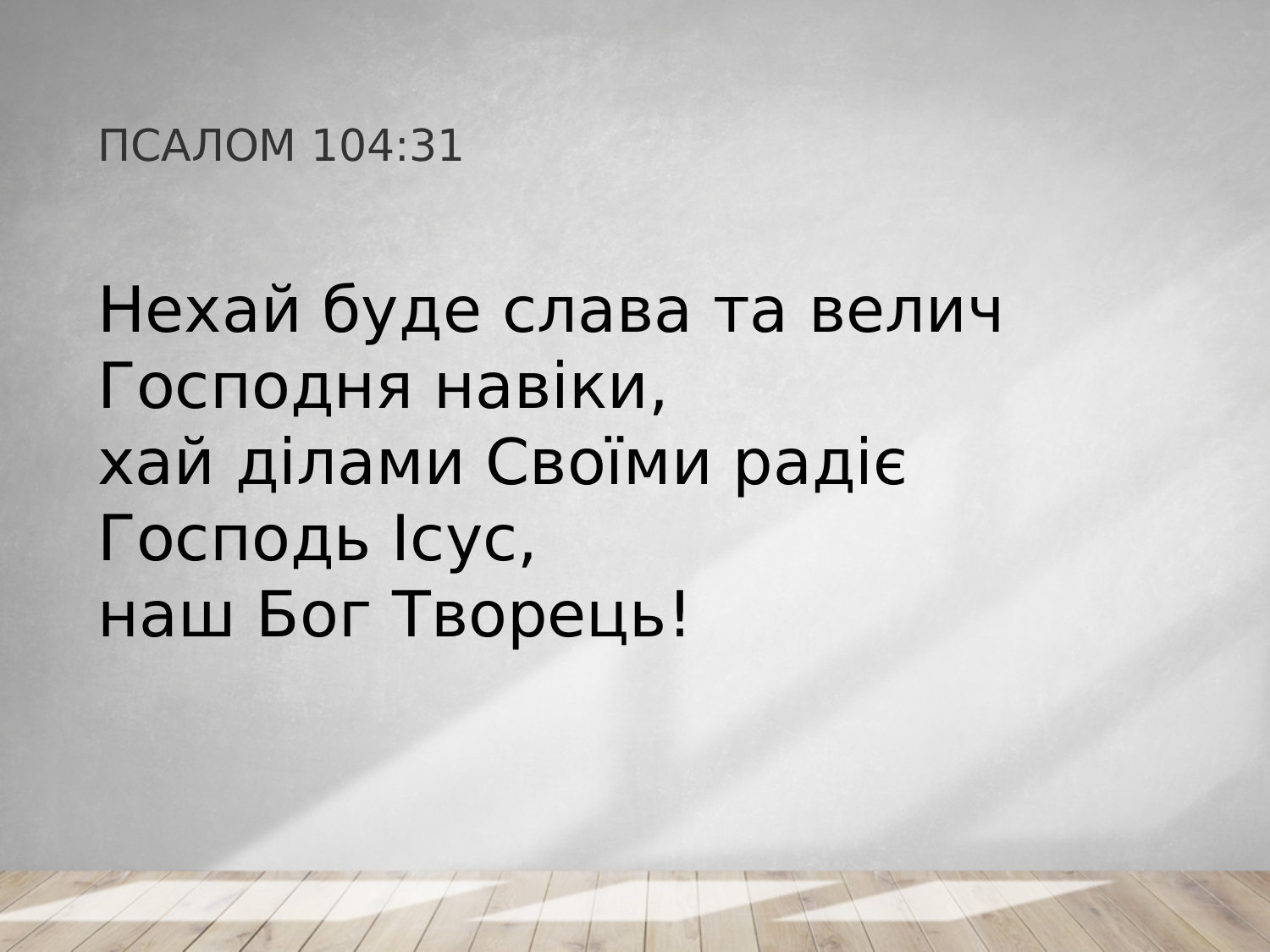

# ПСАЛОМ 104:31

Нехай буде слава та велич Господня навіки,
хай ділами Своїми радіє
Господь Ісус,
наш Бог Творець!